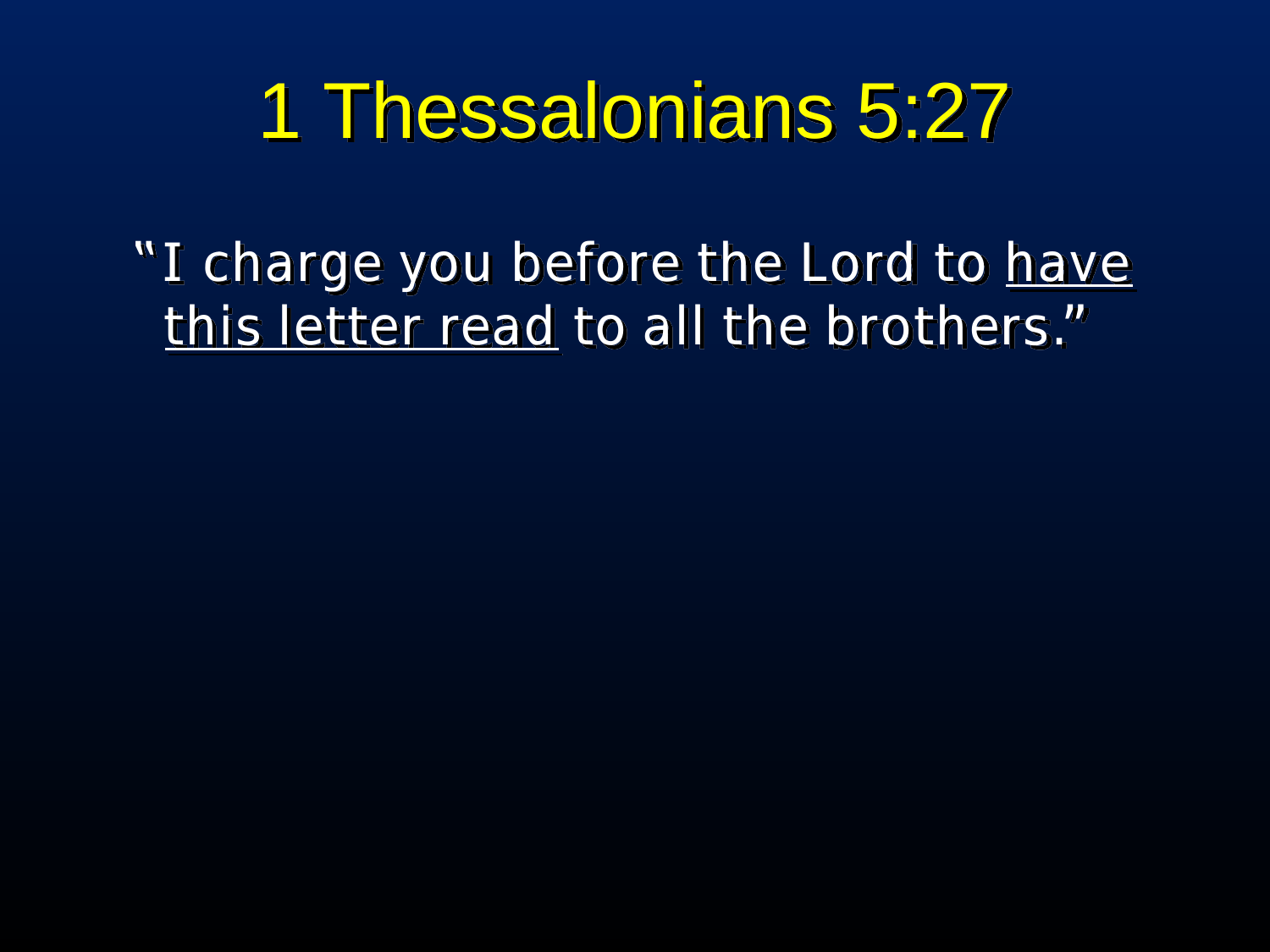

1 Thessalonians 5:27
“I charge you before the Lord to have this letter read to all the brothers.”